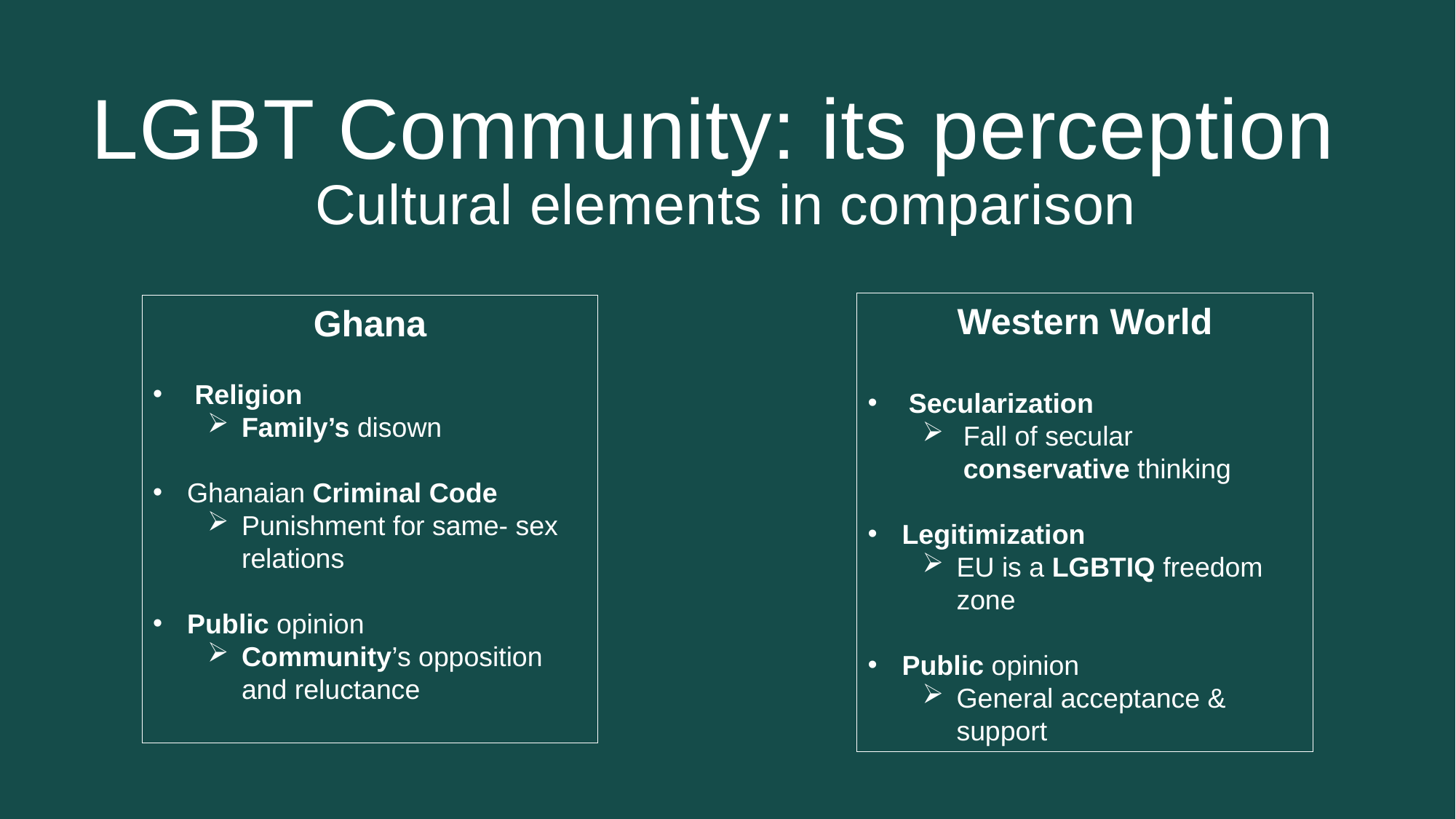

# LGBT Community: its perception Cultural elements in comparison
Ghana

 Religion
Family’s disown

Ghanaian Criminal Code
Punishment for same- sex relations

Public opinion
Community’s opposition and reluctance

Western World

Secularization
Fall of secular conservative thinking

Legitimization
EU is a LGBTIQ freedom zone

Public opinion
General acceptance & support